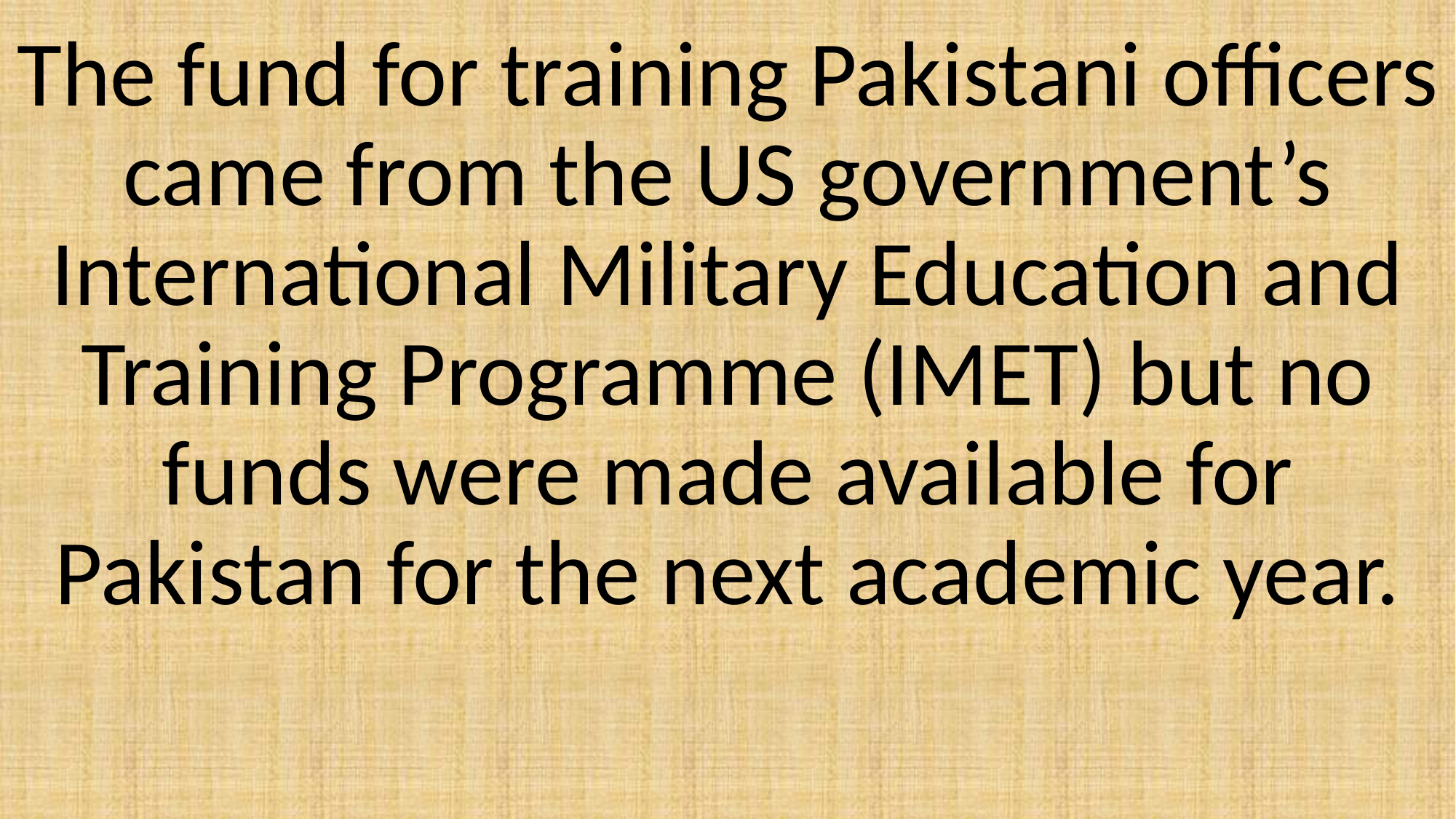

# The fund for training Pakistani officers came from the US government’s International Military Education and Training Programme (IMET) but no funds were made available for Pakistan for the next academic year.